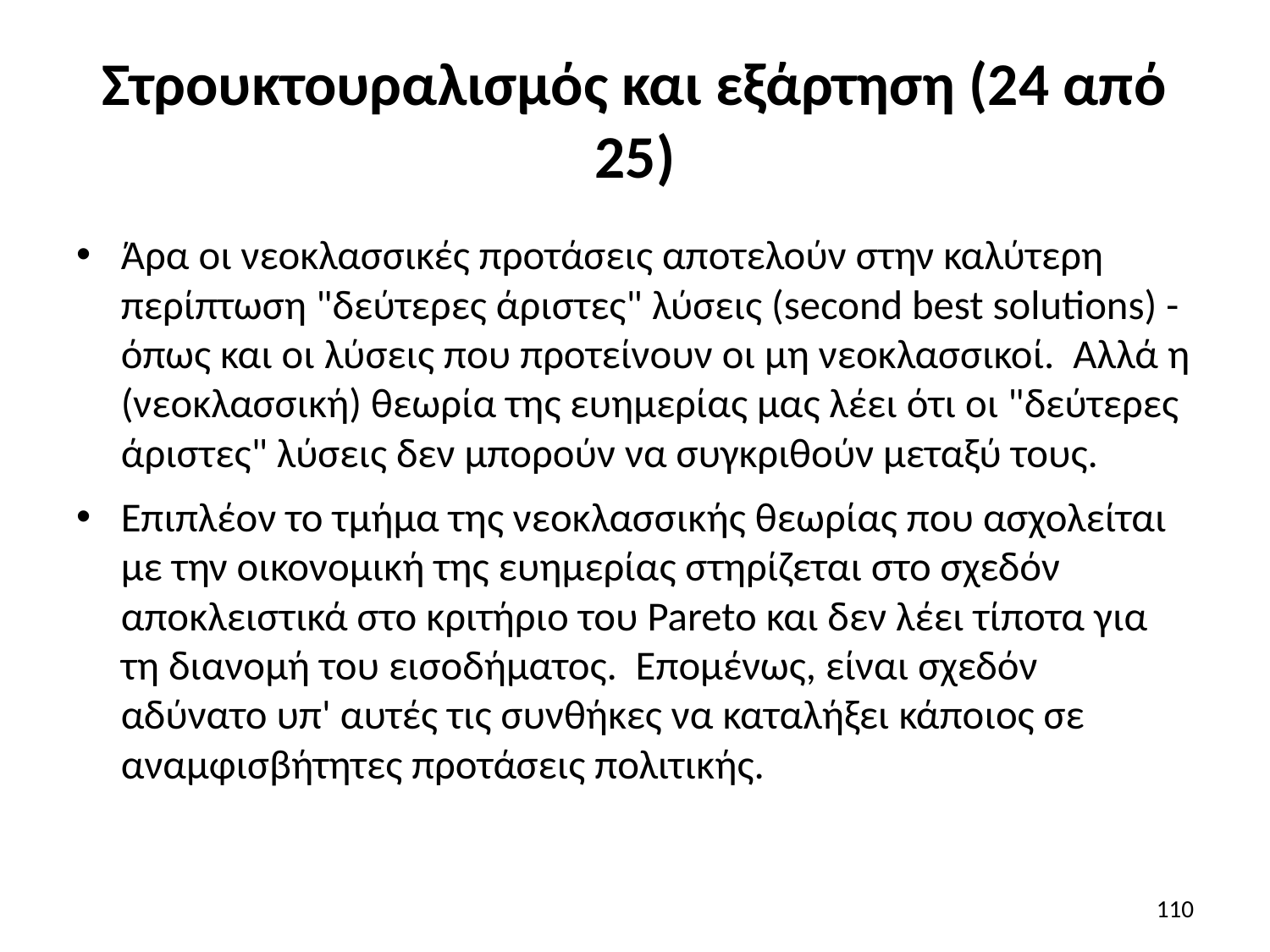

# Στρουκτουραλισμός και εξάρτηση (24 από 25)
Άρα οι νεοκλασσικές προτάσεις αποτελούν στην καλύτερη περίπτωση "δεύτερες άριστες" λύσεις (second best solutions) - όπως και οι λύσεις που προτείνουν οι μη νεοκλασσικοί.  Αλλά η (νεοκλασσική) θεωρία της ευημερίας μας λέει ότι οι "δεύτερες άριστες" λύσεις δεν μπορούν να συγκριθούν μεταξύ τους.
Επιπλέον το τμήμα της νεοκλασσικής θεωρίας που ασχολείται με την οικονομική της ευημερίας στηρίζεται στο σχεδόν αποκλειστικά στο κριτήριο του Pareto και δεν λέει τίποτα για τη διανομή του εισοδήματος.  Επομένως, είναι σχεδόν αδύνατο υπ' αυτές τις συνθήκες να καταλήξει κάποιος σε αναμφισβήτητες προτάσεις πολιτικής.
110